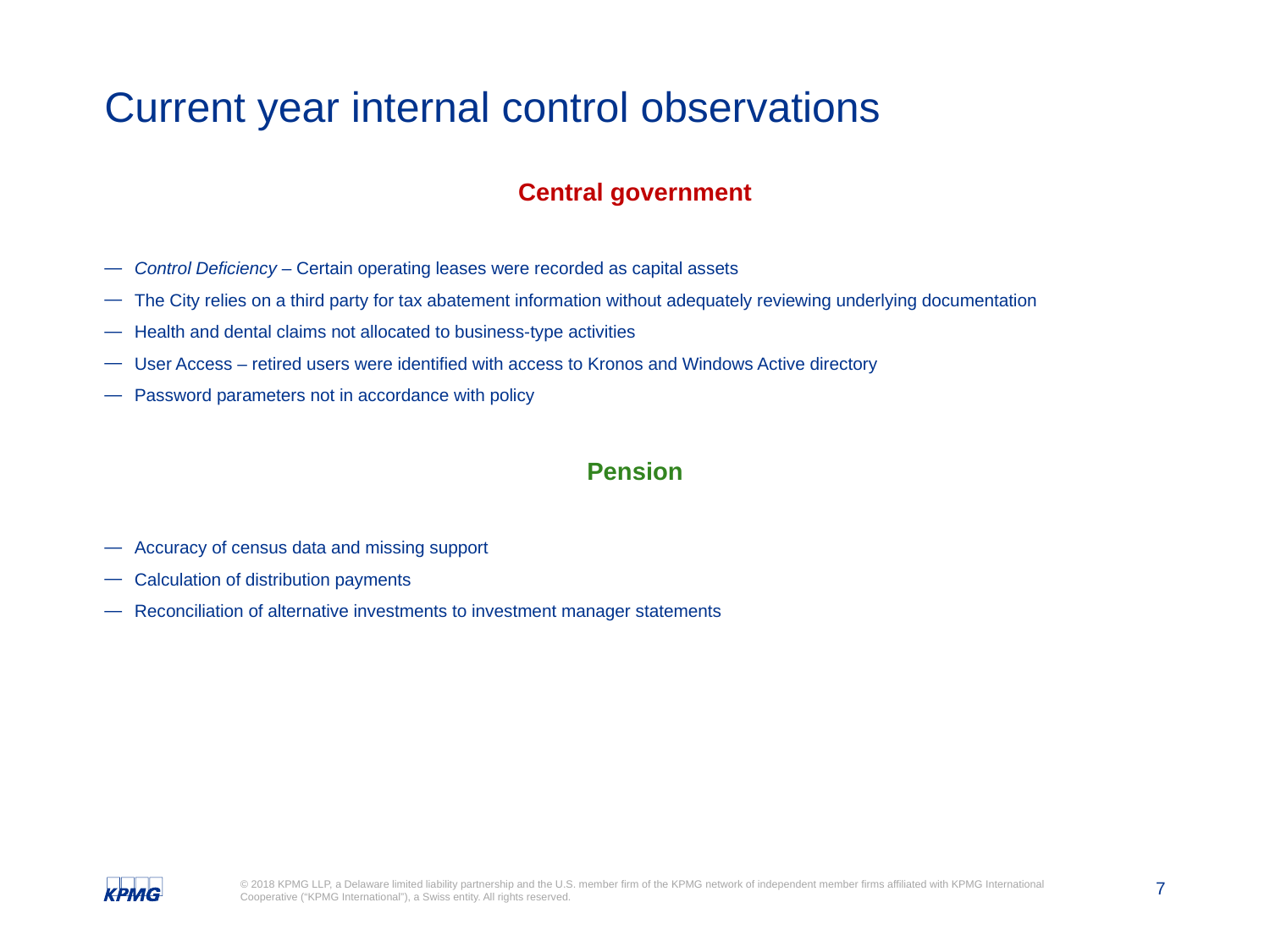

# Current year internal control observations
Central government

Control Deficiency – Certain operating leases were recorded as capital assets
The City relies on a third party for tax abatement information without adequately reviewing underlying documentation
Health and dental claims not allocated to business-type activities
User Access – retired users were identified with access to Kronos and Windows Active directory
Password parameters not in accordance with policy

Pension

Accuracy of census data and missing support
Calculation of distribution payments
Reconciliation of alternative investments to investment manager statements